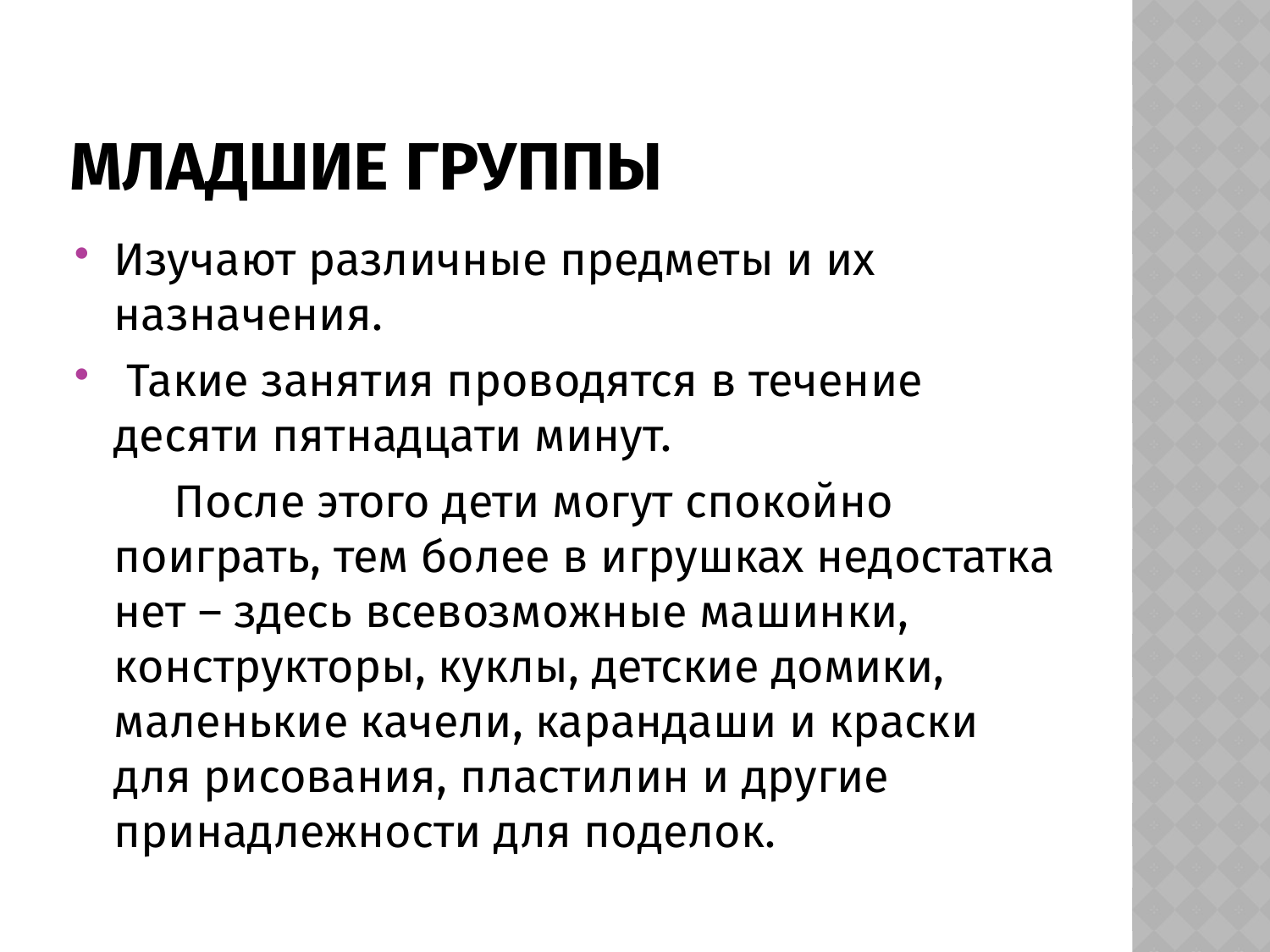

# Младшие группы
Изучают различные предметы и их назначения.
 Такие занятия проводятся в течение десяти пятнадцати минут.
        После этого дети могут спокойно поиграть, тем более в игрушках недостатка нет – здесь всевозможные машинки, конструкторы, куклы, детские домики, маленькие качели, карандаши и краски для рисования, пластилин и другие принадлежности для поделок.